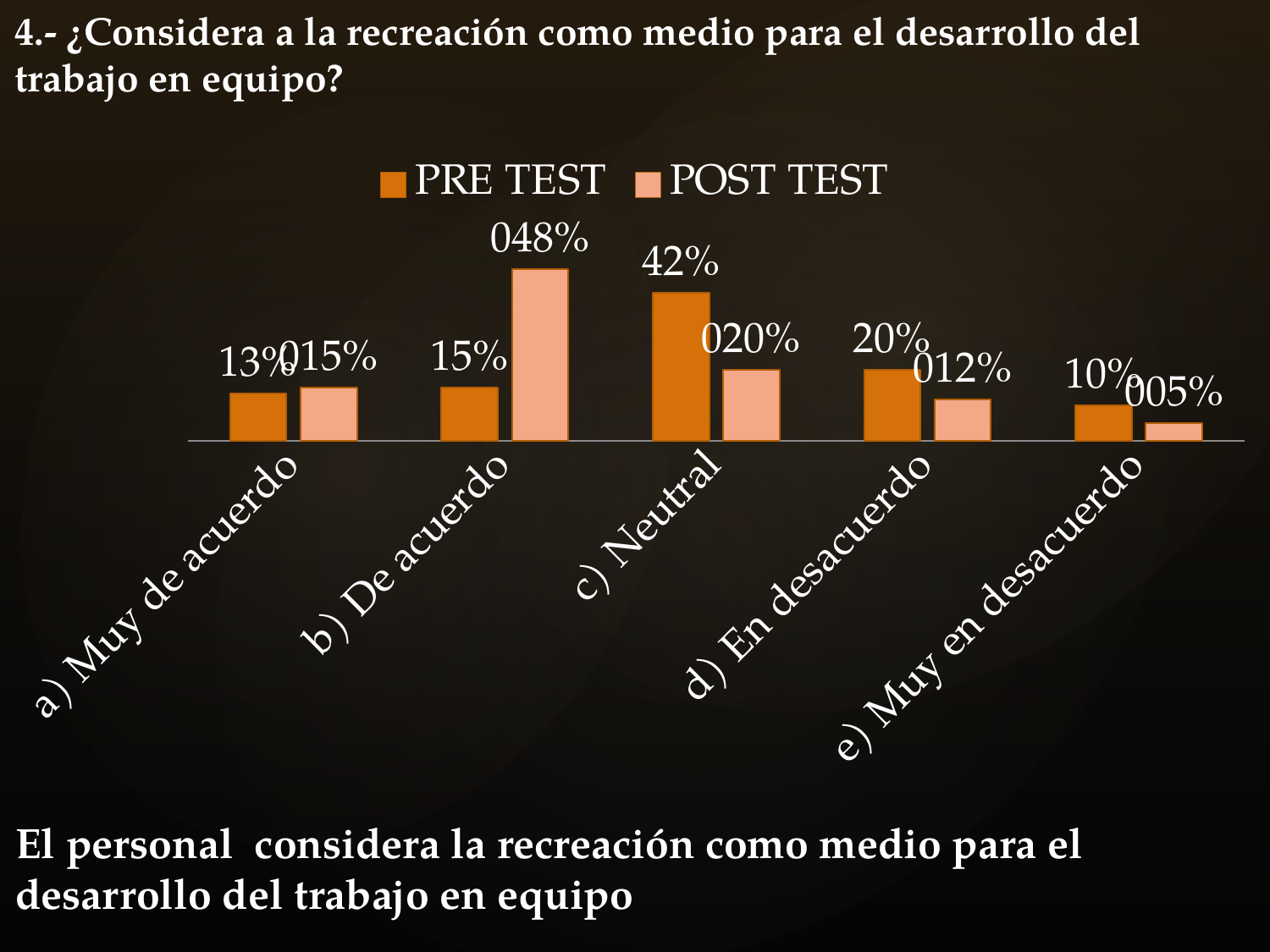

4.- ¿Considera a la recreación como medio para el desarrollo del trabajo en equipo?

### Chart

| Category | PRE TEST | POST TEST |
|---|---|---|
| a) Muy de acuerdo | 0.1333 | 0.15 |
| b) De acuerdo | 0.15 | 0.4833 |
| c) Neutral | 0.4167 | 0.2 |
| d) En desacuerdo | 0.2 | 0.1167 |
| e) Muy en desacuerdo | 0.1 | 0.05 |
El personal  considera la recreación como medio para el desarrollo del trabajo en equipo